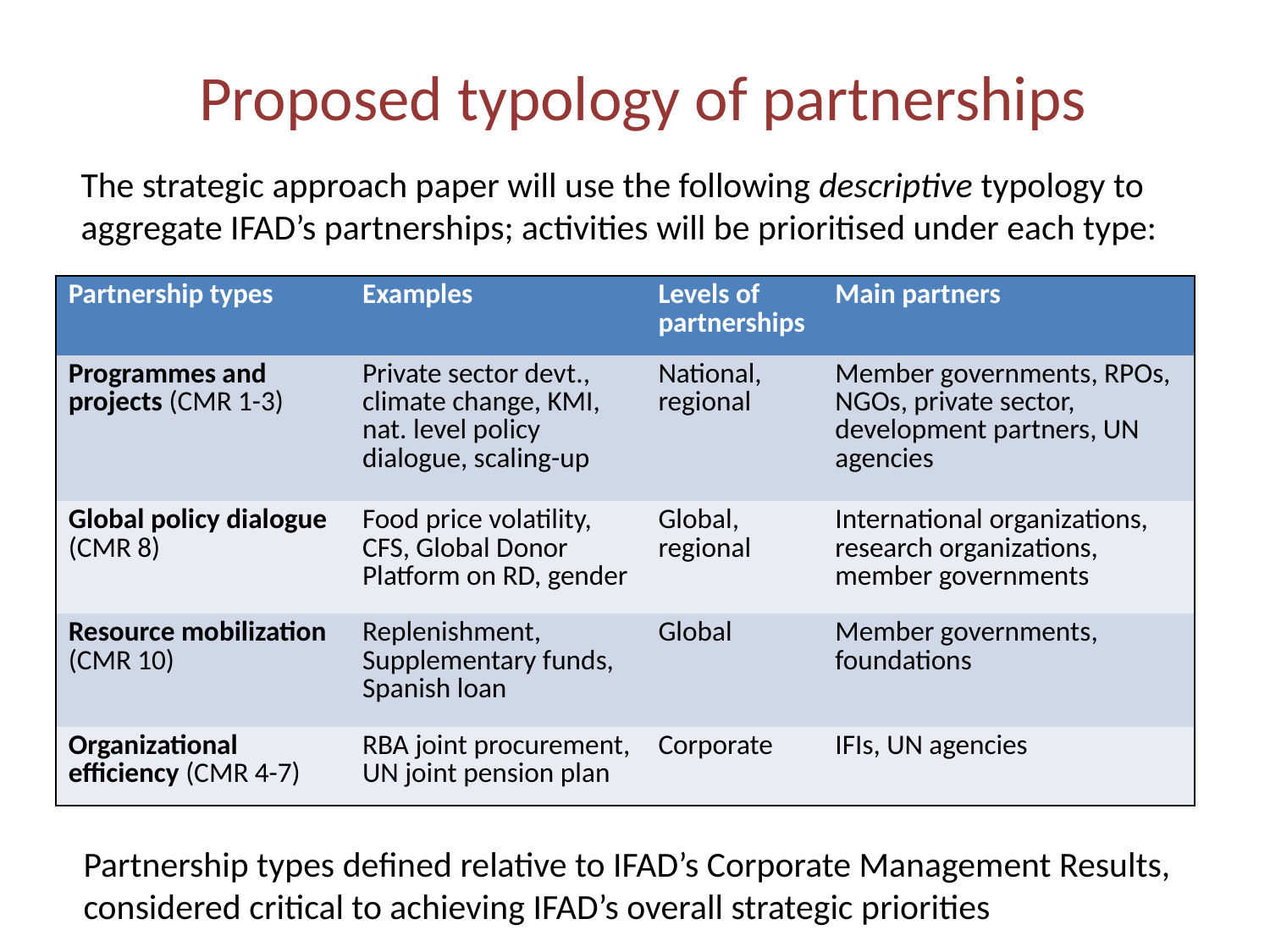

# Proposed typology of partnerships
The strategic approach paper will use the following descriptive typology to aggregate IFAD’s partnerships; activities will be prioritised under each type:
| Partnership types | Examples | Levels of partnerships | Main partners |
| --- | --- | --- | --- |
| Programmes and projects (CMR 1-3) | Private sector devt., climate change, KMI, nat. level policy dialogue, scaling-up | National, regional | Member governments, RPOs, NGOs, private sector, development partners, UN agencies |
| Global policy dialogue (CMR 8) | Food price volatility, CFS, Global Donor Platform on RD, gender | Global, regional | International organizations, research organizations, member governments |
| Resource mobilization (CMR 10) | Replenishment, Supplementary funds, Spanish loan | Global | Member governments, foundations |
| Organizational efficiency (CMR 4-7) | RBA joint procurement, UN joint pension plan | Corporate | IFIs, UN agencies |
Partnership types defined relative to IFAD’s Corporate Management Results, considered critical to achieving IFAD’s overall strategic priorities